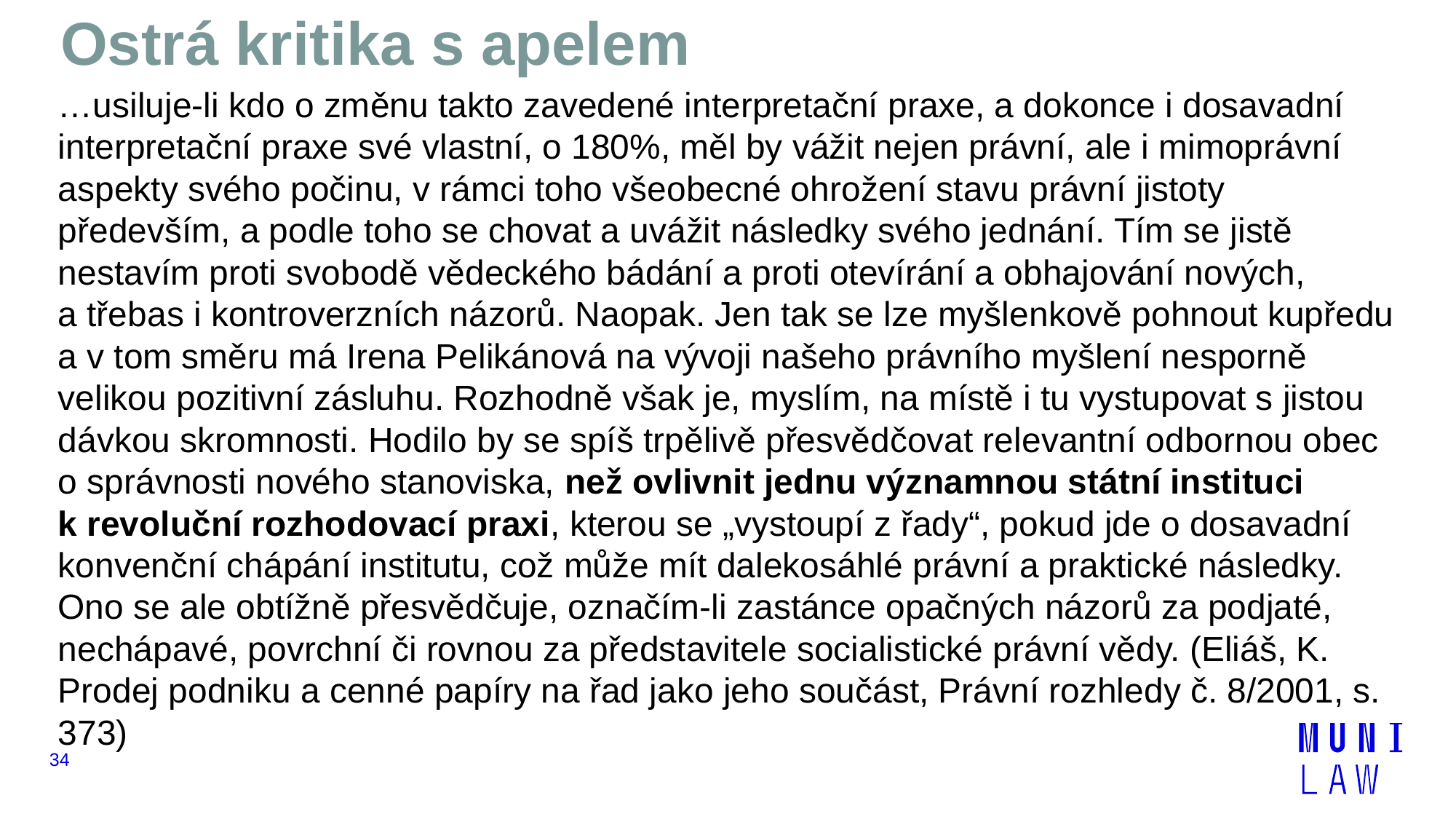

# Ostrá kritika s apelem
…usiluje-li kdo o změnu takto zavedené interpretační praxe, a dokonce i dosavadní interpretační praxe své vlastní, o 180%, měl by vážit nejen právní, ale i mimoprávní aspekty svého počinu, v rámci toho všeobecné ohrožení stavu právní jistoty především, a podle toho se chovat a uvážit následky svého jednání. Tím se jistě nestavím proti svobodě vědeckého bádání a proti otevírání a obhajování nových, a třebas i kontroverzních názorů. Naopak. Jen tak se lze myšlenkově pohnout kupředu a v tom směru má Irena Pelikánová na vývoji našeho právního myšlení nesporně velikou pozitivní zásluhu. Rozhodně však je, myslím, na místě i tu vystupovat s jistou dávkou skromnosti. Hodilo by se spíš trpělivě přesvědčovat relevantní odbornou obec o správnosti nového stanoviska, než ovlivnit jednu významnou státní instituci k revoluční rozhodovací praxi, kterou se „vystoupí z řady“, pokud jde o dosavadní konvenční chápání institutu, což může mít dalekosáhlé právní a praktické následky. Ono se ale obtížně přesvědčuje, označím-li zastánce opačných názorů za podjaté, nechápavé, povrchní či rovnou za představitele socialistické právní vědy. (Eliáš, K. Prodej podniku a cenné papíry na řad jako jeho součást, Právní rozhledy č. 8/2001, s. 373)

34